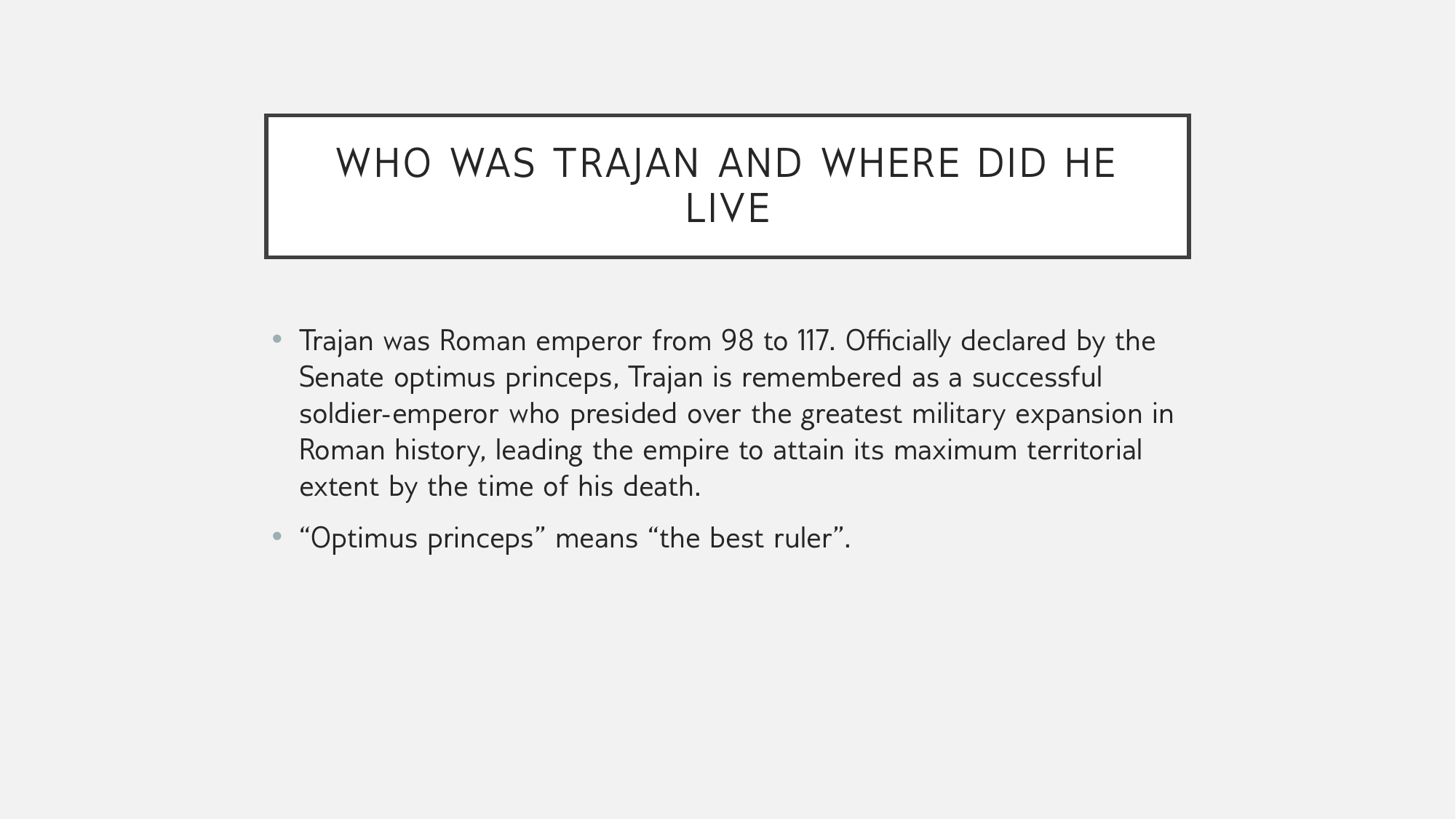

# Who was Trajan and where did he live
Trajan was Roman emperor from 98 to 117. Officially declared by the Senate optimus princeps, Trajan is remembered as a successful soldier-emperor who presided over the greatest military expansion in Roman history, leading the empire to attain its maximum territorial extent by the time of his death.
“Optimus princeps” means “the best ruler”.